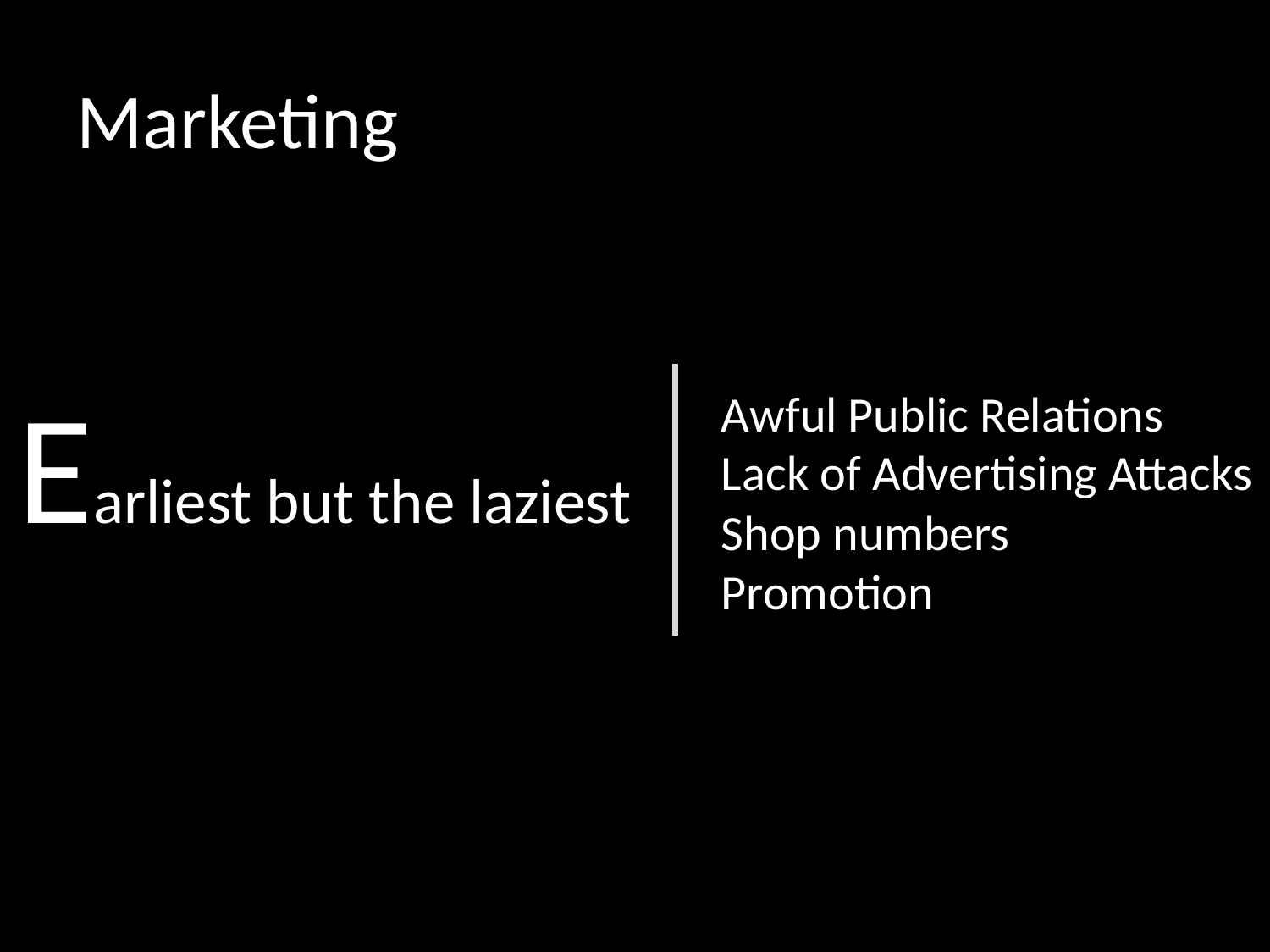

# Marketing
Earliest but the laziest
Awful Public Relations
Lack of Advertising Attacks
Shop numbers
Promotion